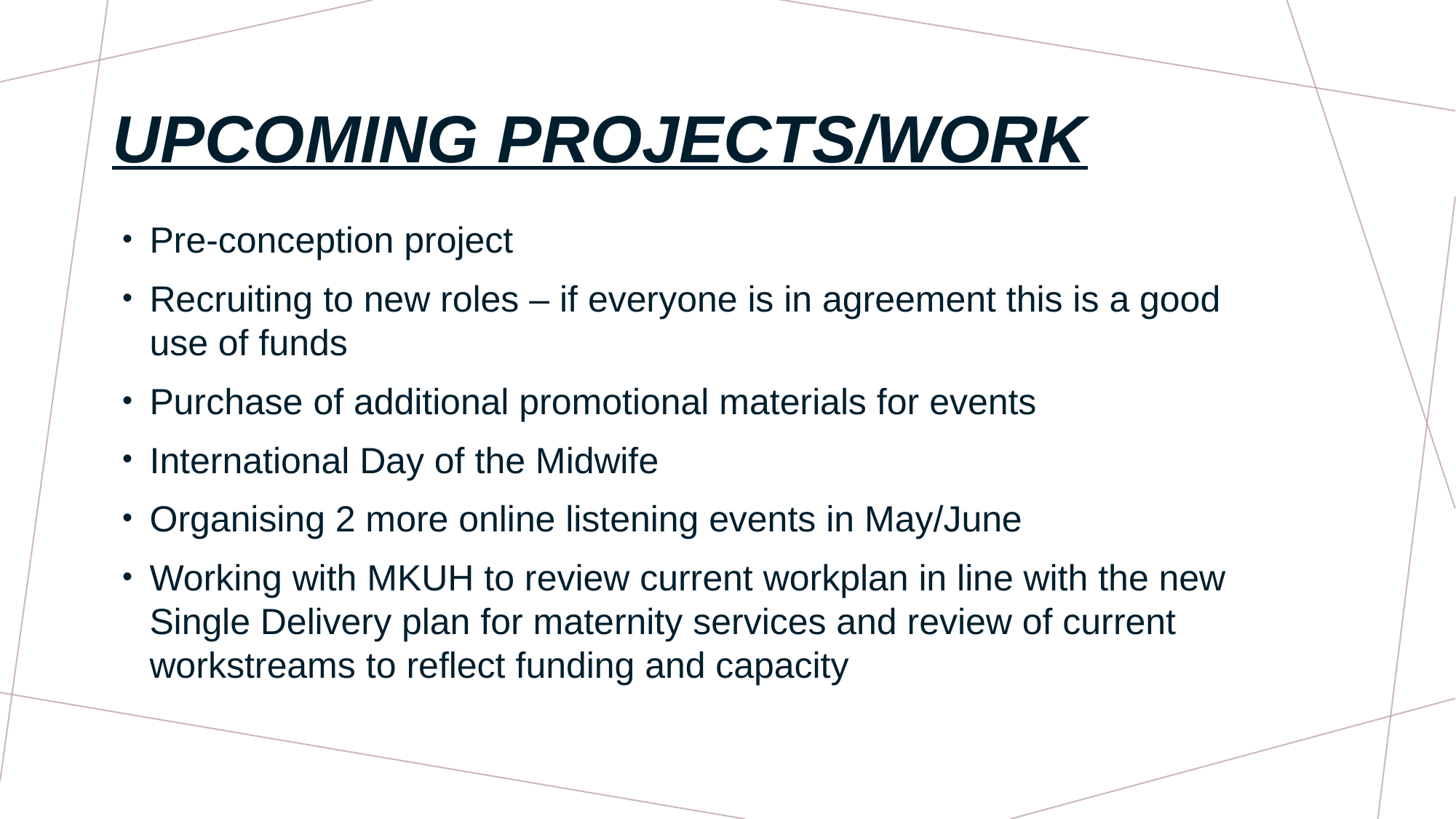

# Upcoming Projects/Work
Pre-conception project
Recruiting to new roles – if everyone is in agreement this is a good use of funds
Purchase of additional promotional materials for events
International Day of the Midwife
Organising 2 more online listening events in May/June
Working with MKUH to review current workplan in line with the new Single Delivery plan for maternity services and review of current workstreams to reflect funding and capacity